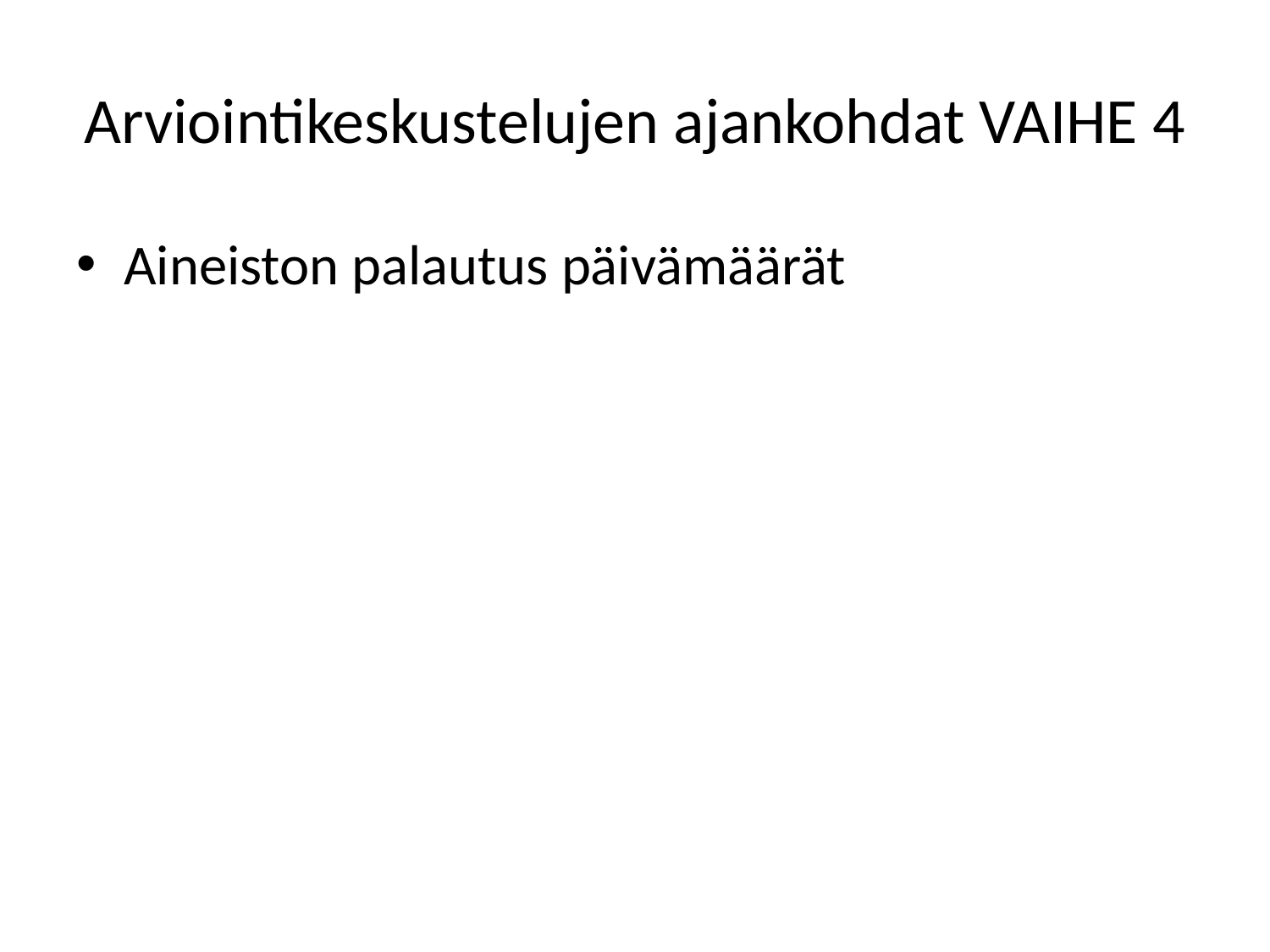

# Arviointikeskustelujen ajankohdat VAIHE 4
Aineiston palautus päivämäärät